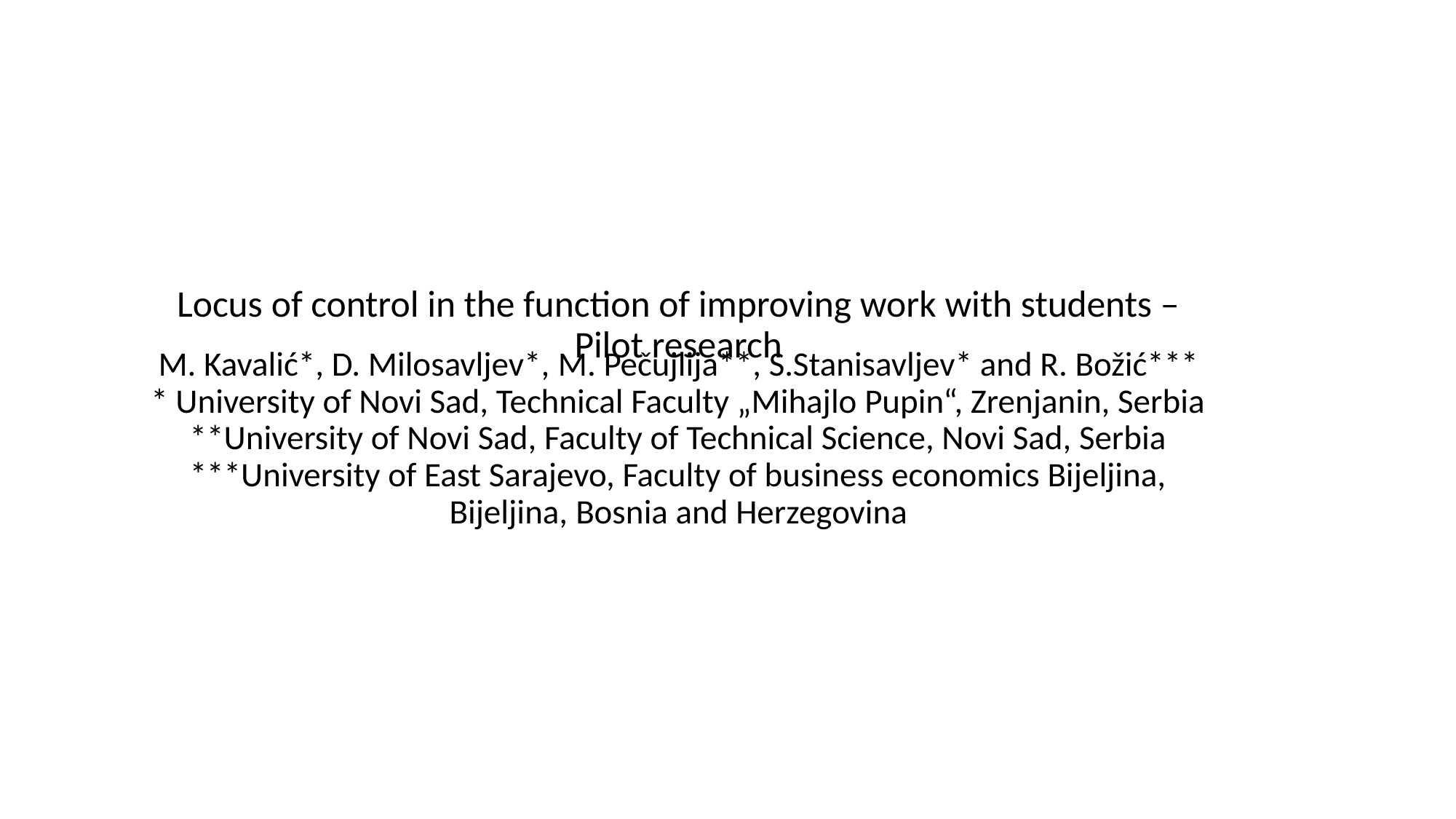

# Locus of control in the function of improving work with students – Pilot research
M. Kavalić*, D. Milosavljev*, M. Pečujlija**, S.Stanisavljev* and R. Božić***
* University of Novi Sad, Technical Faculty „Mihajlo Pupin“, Zrenjanin, Serbia
**University of Novi Sad, Faculty of Technical Science, Novi Sad, Serbia
***University of East Sarajevo, Faculty of business economics Bijeljina, Bijeljina, Bosnia and Herzegovina